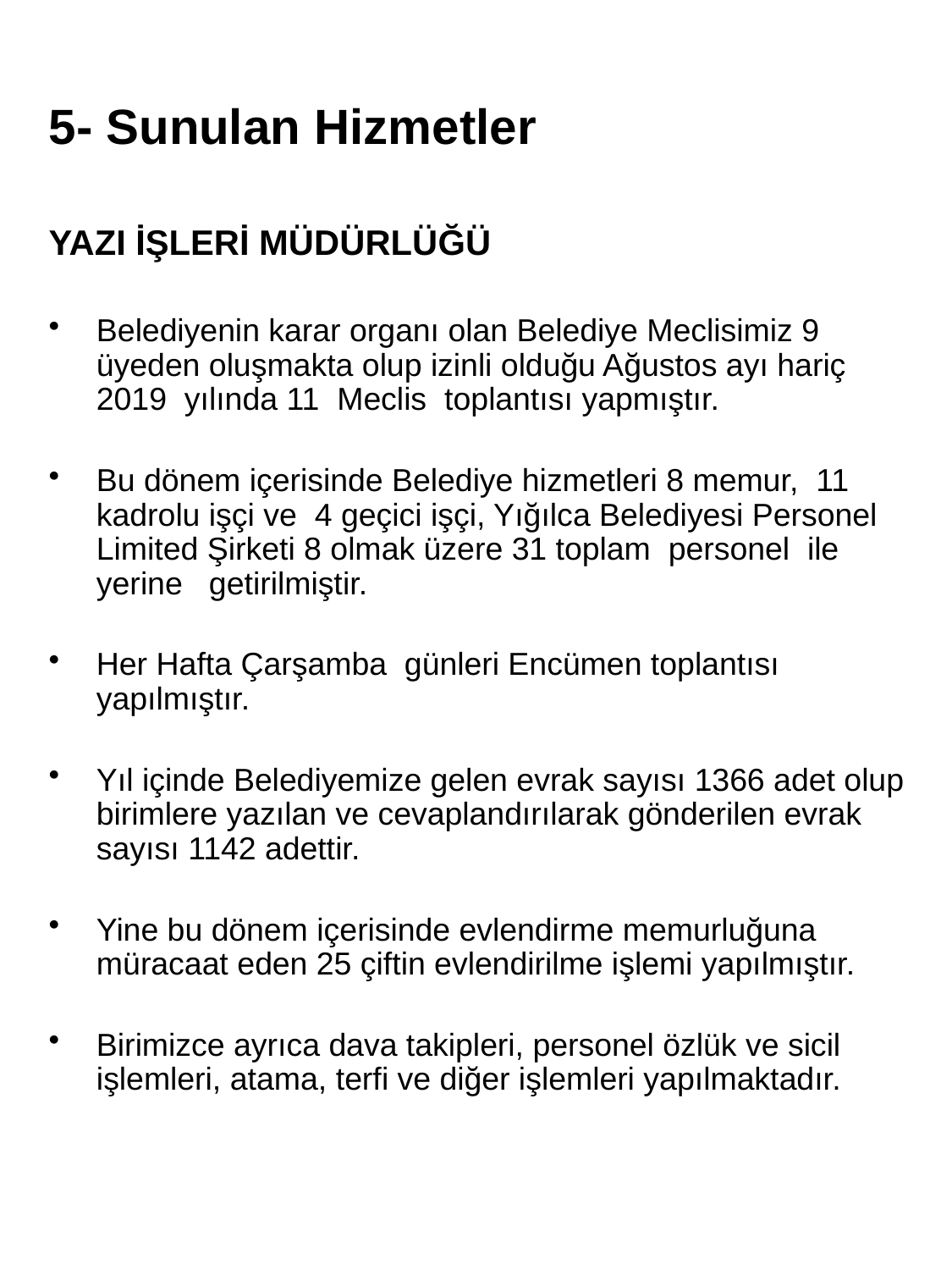

5- Sunulan Hizmetler

YAZI İŞLERİ MÜDÜRLÜĞÜ

Belediyenin karar organı olan Belediye Meclisimiz 9 üyeden oluşmakta olup izinli olduğu Ağustos ayı hariç  2019  yılında 11  Meclis  toplantısı yapmıştır.

Bu dönem içerisinde Belediye hizmetleri 8 memur,  11 kadrolu işçi ve  4 geçici işçi, Yığılca Belediyesi Personel Limited Şirketi 8 olmak üzere 31 toplam  personel  ile yerine   getirilmiştir.

Her Hafta Çarşamba  günleri Encümen toplantısı yapılmıştır.

Yıl içinde Belediyemize gelen evrak sayısı 1366 adet olup birimlere yazılan ve cevaplandırılarak gönderilen evrak sayısı 1142 adettir.

Yine bu dönem içerisinde evlendirme memurluğuna müracaat eden 25 çiftin evlendirilme işlemi yapılmıştır.

Birimizce ayrıca dava takipleri, personel özlük ve sicil işlemleri, atama, terfi ve diğer işlemleri yapılmaktadır.